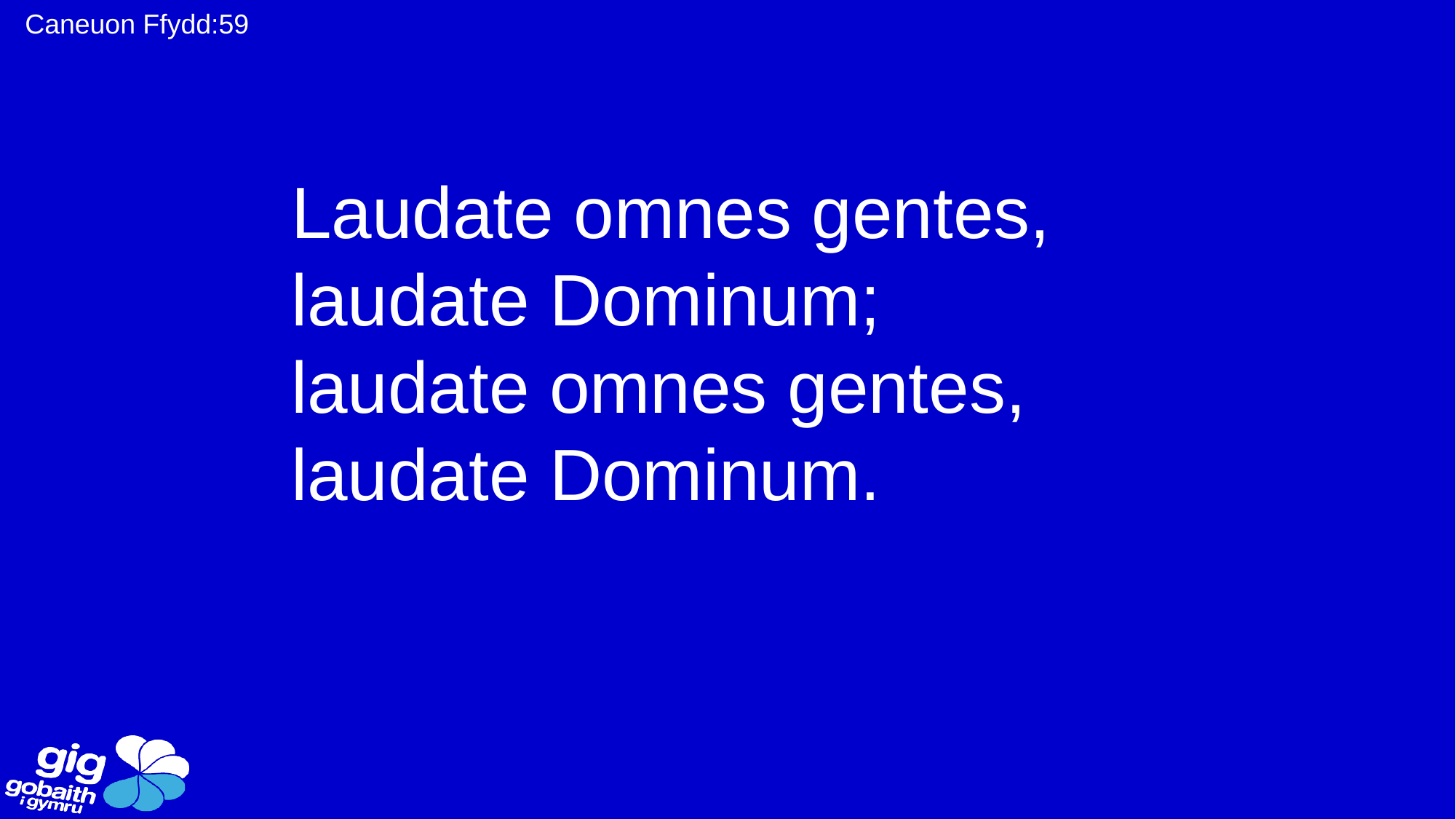

Caneuon Ffydd:59

Laudate omnes gentes,
laudate Dominum;
laudate omnes gentes,
laudate Dominum.